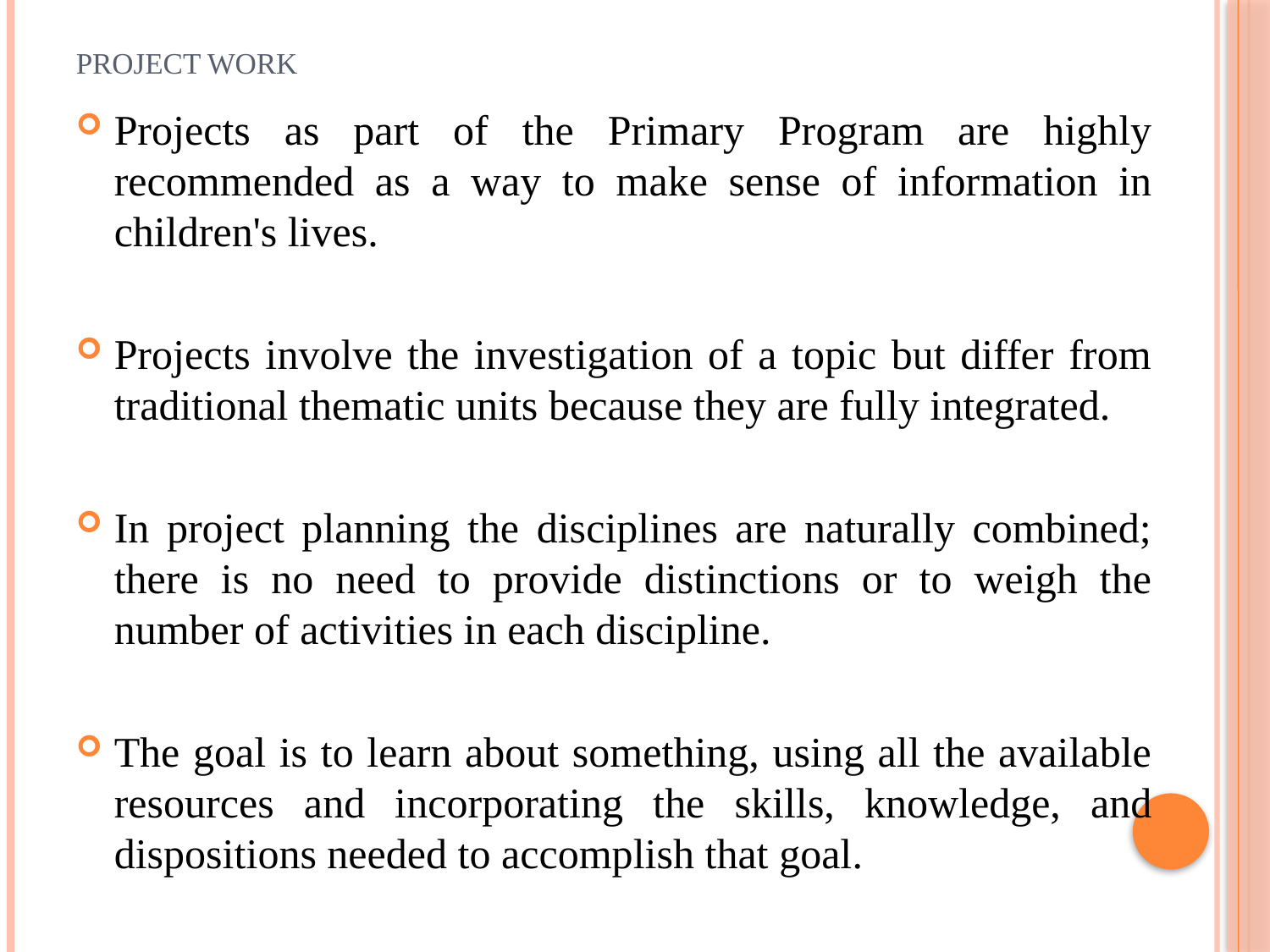

# Project Work
Projects as part of the Primary Program are highly recommended as a way to make sense of information in children's lives.

Projects involve the investigation of a topic but differ from traditional thematic units because they are fully integrated.

In project planning the disciplines are naturally combined; there is no need to provide distinctions or to weigh the number of activities in each discipline.

The goal is to learn about something, using all the available resources and incorporating the skills, knowledge, and dispositions needed to accomplish that goal.